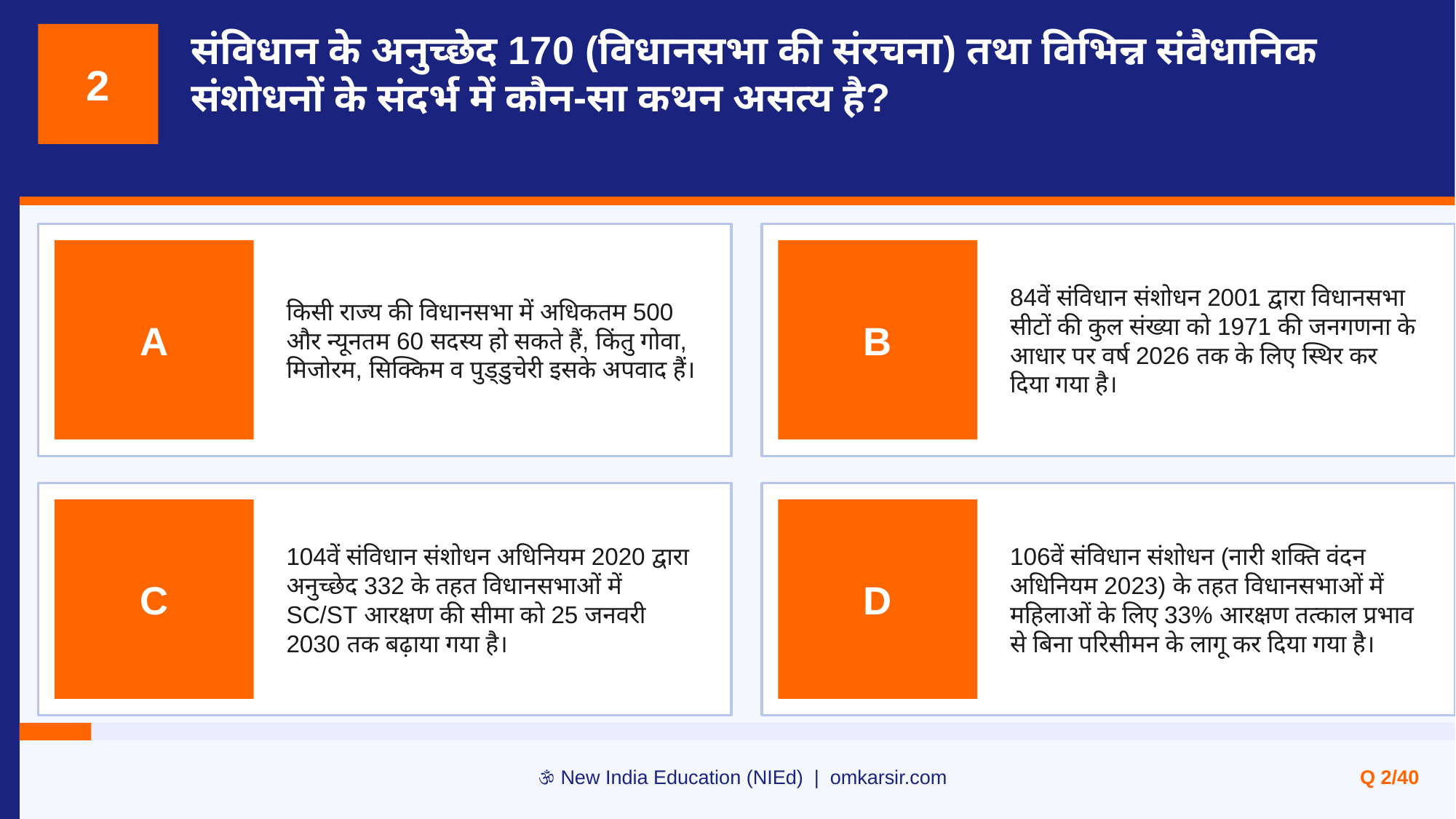

संविधान के अनुच्छेद 170 (विधानसभा की संरचना) तथा विभिन्न संवैधानिक संशोधनों के संदर्भ में कौन-सा कथन असत्य है?
2

किसी राज्य की विधानसभा में अधिकतम 500 और न्यूनतम 60 सदस्य हो सकते हैं, किंतु गोवा, मिजोरम, सिक्किम व पुड्डुचेरी इसके अपवाद हैं।
84वें संविधान संशोधन 2001 द्वारा विधानसभा सीटों की कुल संख्या को 1971 की जनगणना के आधार पर वर्ष 2026 तक के लिए स्थिर कर दिया गया है।
A
B

104वें संविधान संशोधन अधिनियम 2020 द्वारा अनुच्छेद 332 के तहत विधानसभाओं में SC/ST आरक्षण की सीमा को 25 जनवरी 2030 तक बढ़ाया गया है।
106वें संविधान संशोधन (नारी शक्ति वंदन अधिनियम 2023) के तहत विधानसभाओं में महिलाओं के लिए 33% आरक्षण तत्काल प्रभाव से बिना परिसीमन के लागू कर दिया गया है।
C
D

🕉️ New India Education (NIEd)  |  omkarsir.com
Q 2/40